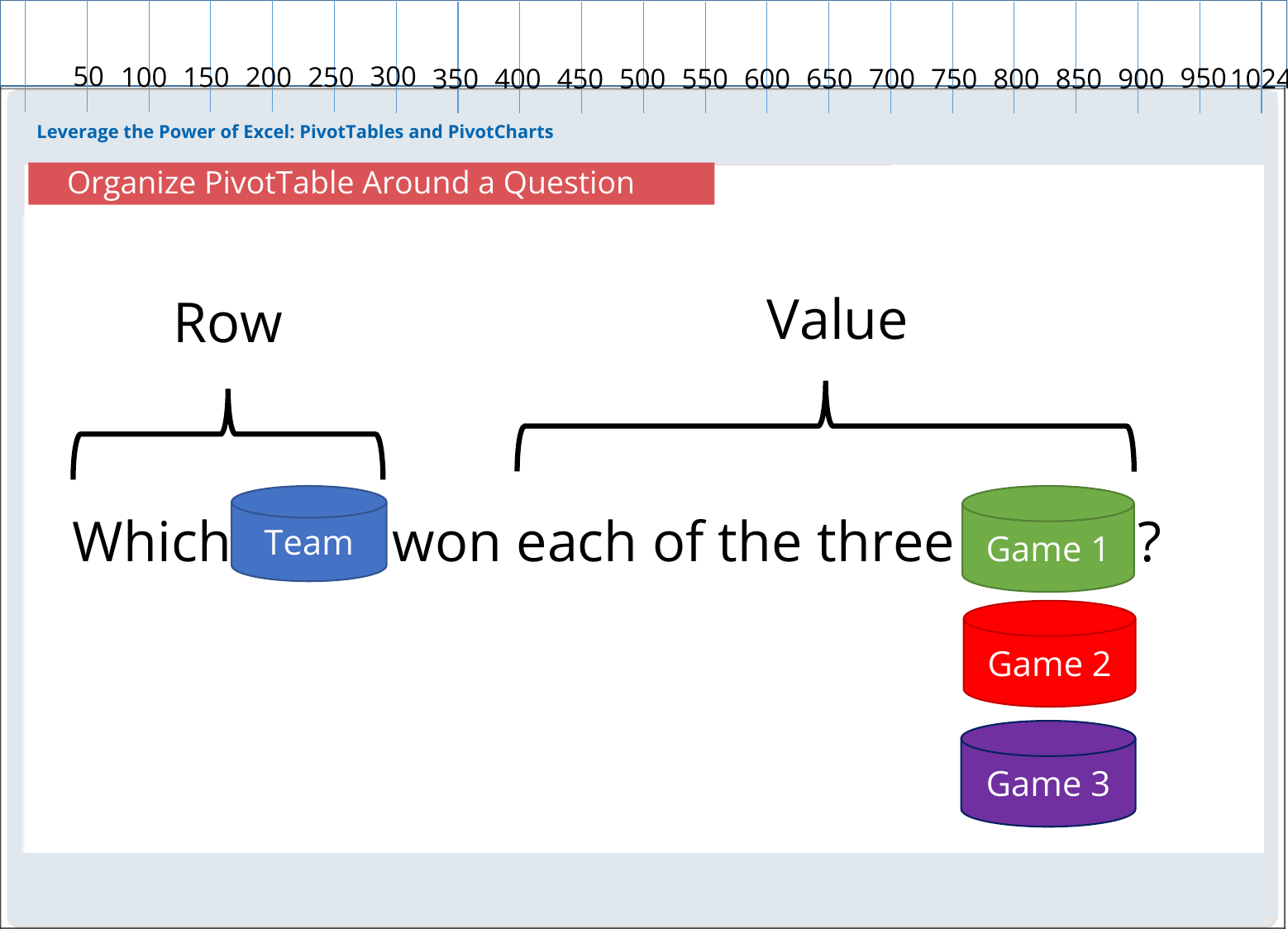

# Organize PivotTable Around a Question
Value

Row
Team
Game 1
Which team won each of the three games?
Game 2
Game 3